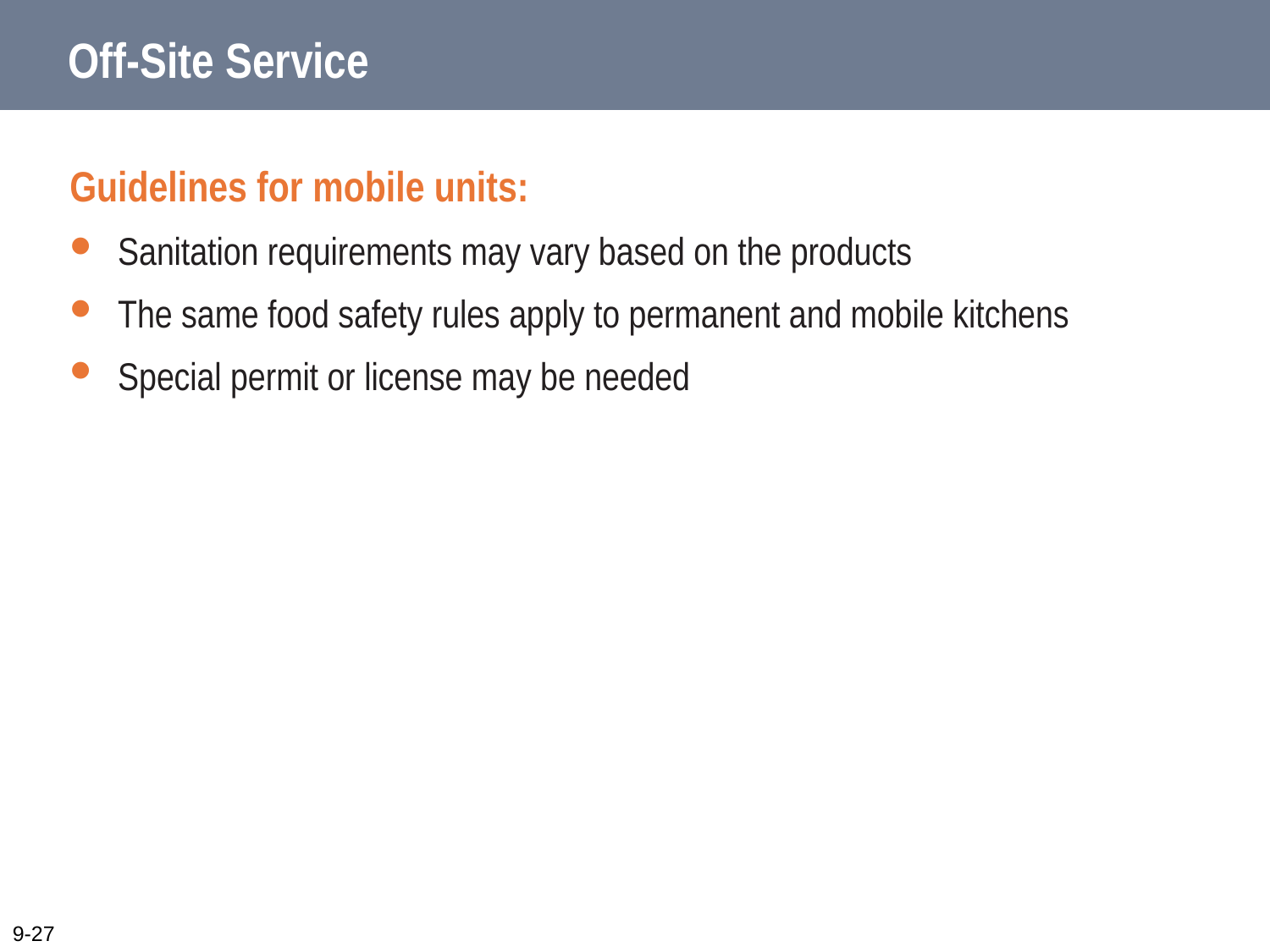

# Off-Site Service
Guidelines for mobile units:
Sanitation requirements may vary based on the products
The same food safety rules apply to permanent and mobile kitchens
Special permit or license may be needed
9-27